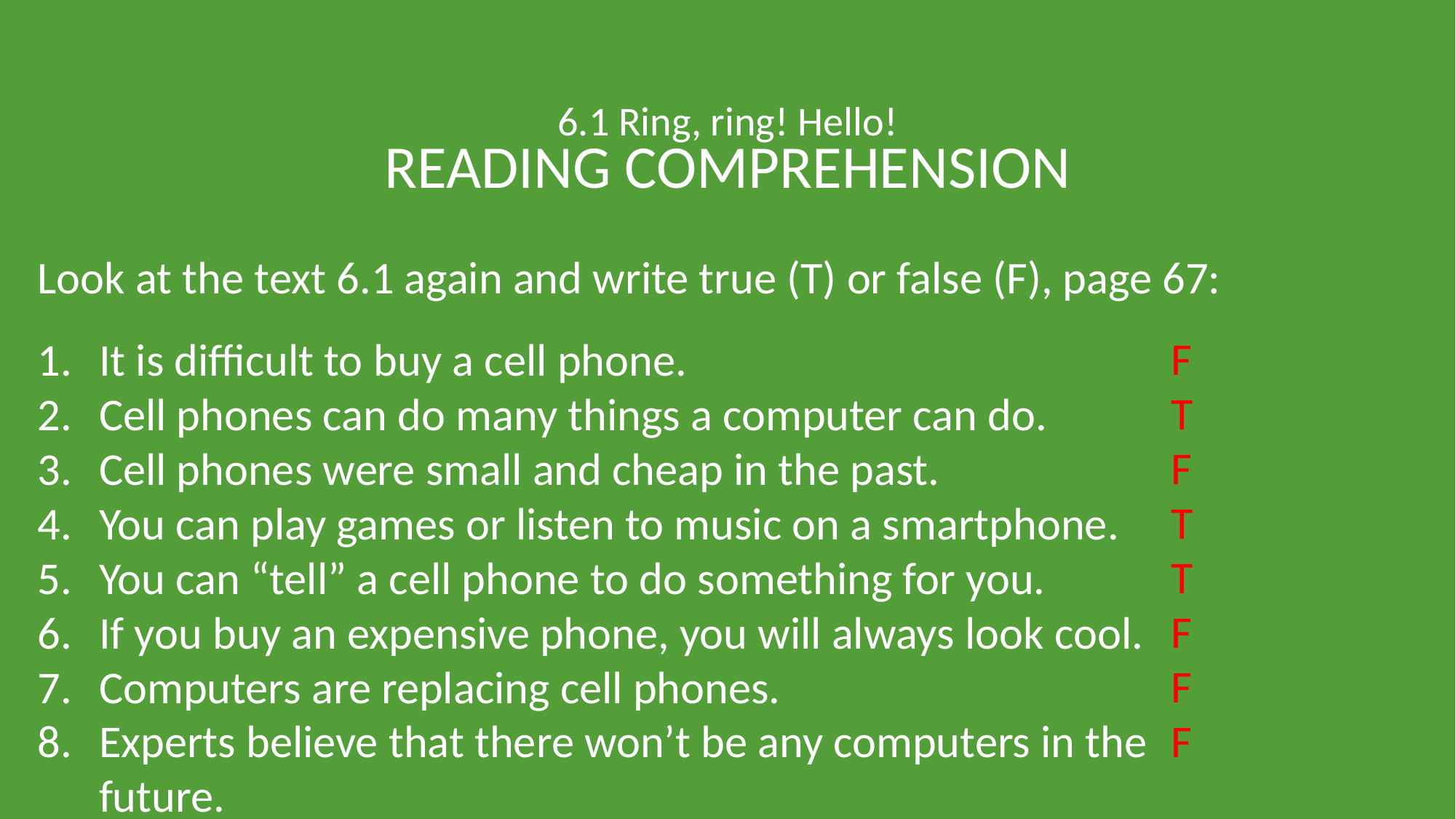

# 6.1 Ring, ring! Hello!
READING COMPREHENSION
Look at the text 6.1 again and write true (T) or false (F), page 67:
It is difficult to buy a cell phone.
Cell phones can do many things a computer can do.
Cell phones were small and cheap in the past.
You can play games or listen to music on a smartphone.
You can “tell” a cell phone to do something for you.
If you buy an expensive phone, you will always look cool.
Computers are replacing cell phones.
Experts believe that there won’t be any computers in the future.
F
T
F
T
T
F
F
F